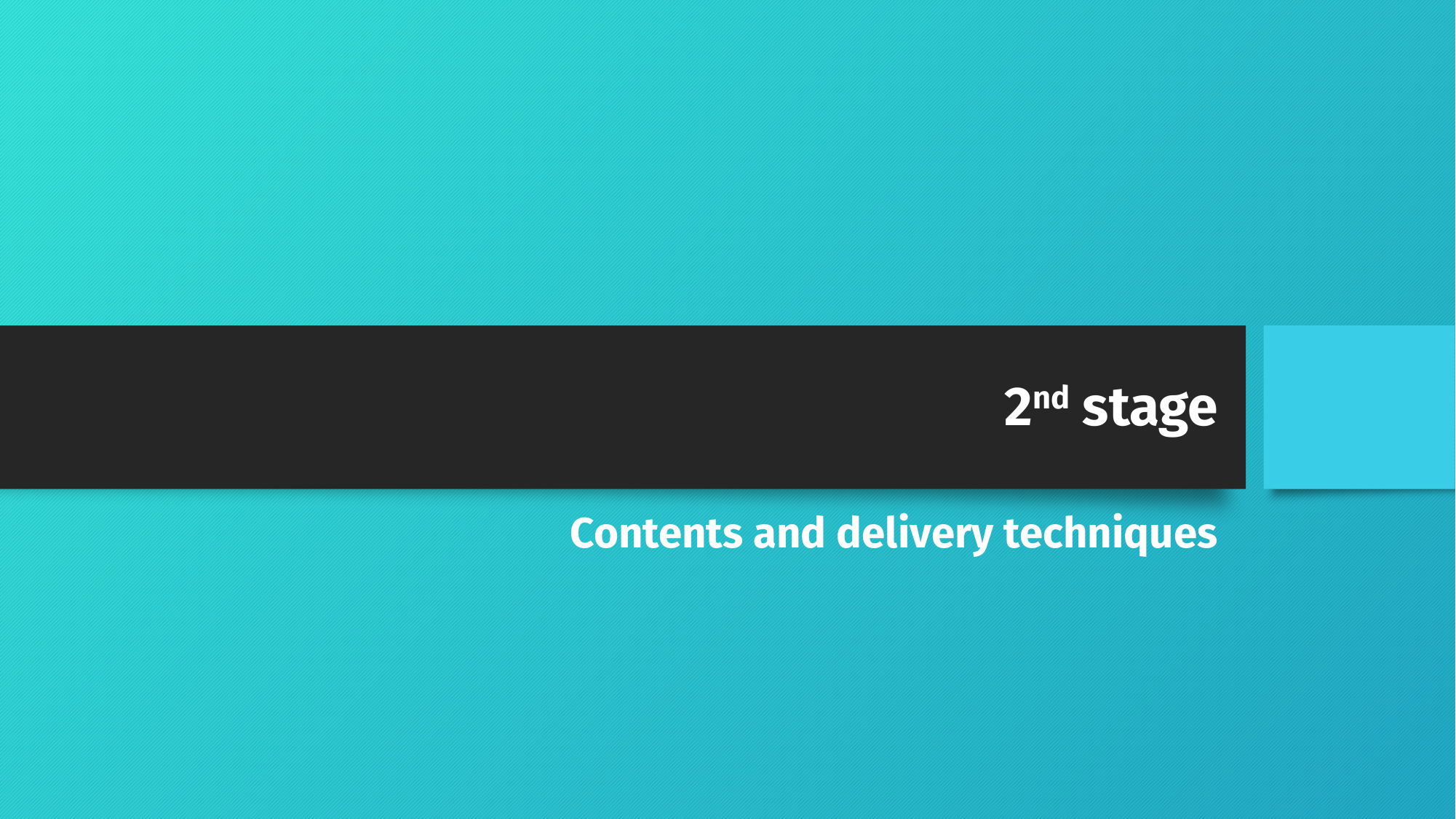

# 2nd stage
Contents and delivery techniques